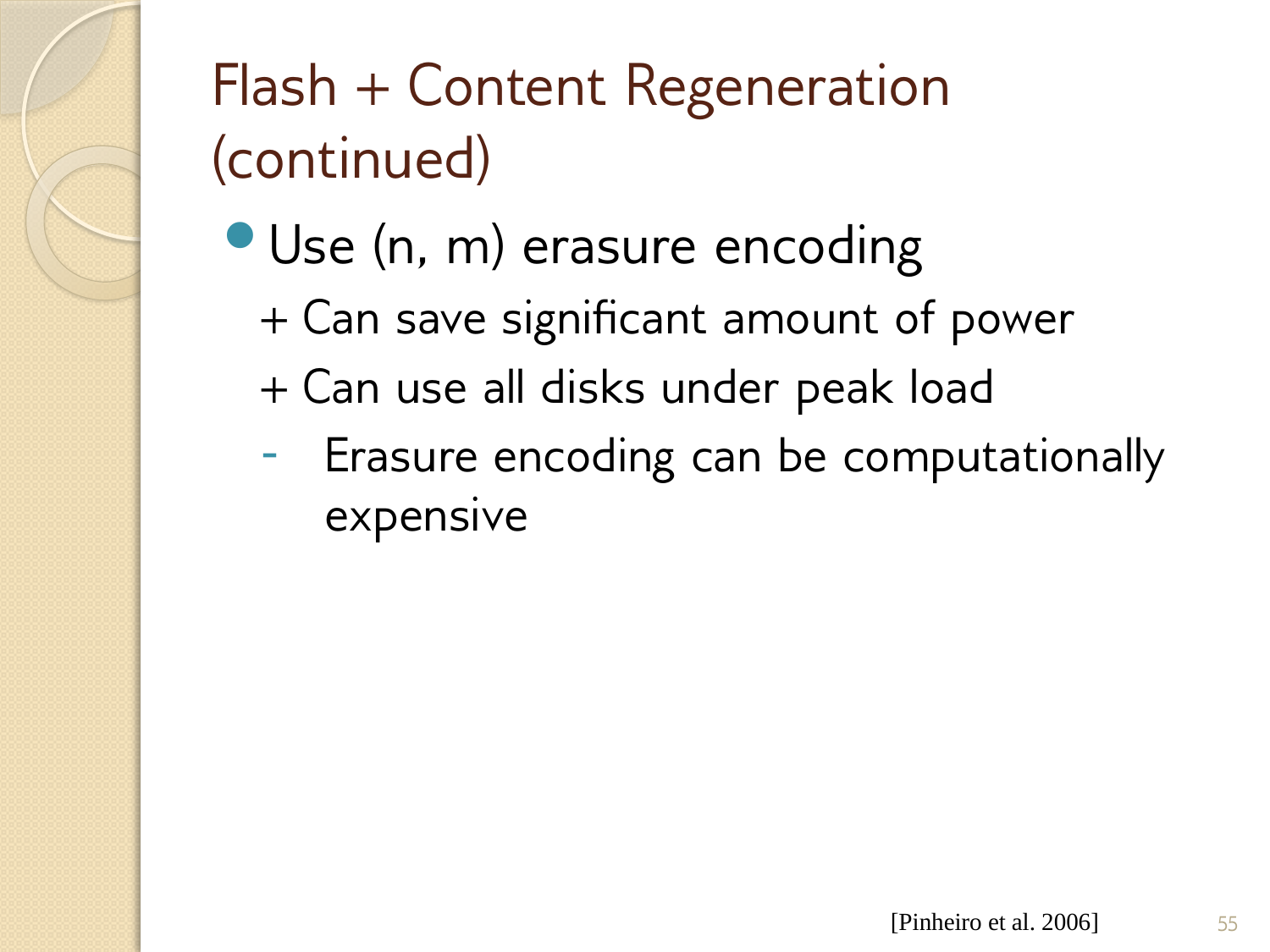

# Flash + Content Regeneration (continued)
Use (n, m) erasure encoding
+ Can save significant amount of power
+ Can use all disks under peak load
Erasure encoding can be computationally expensive

[Pinheiro et al. 2006]
55